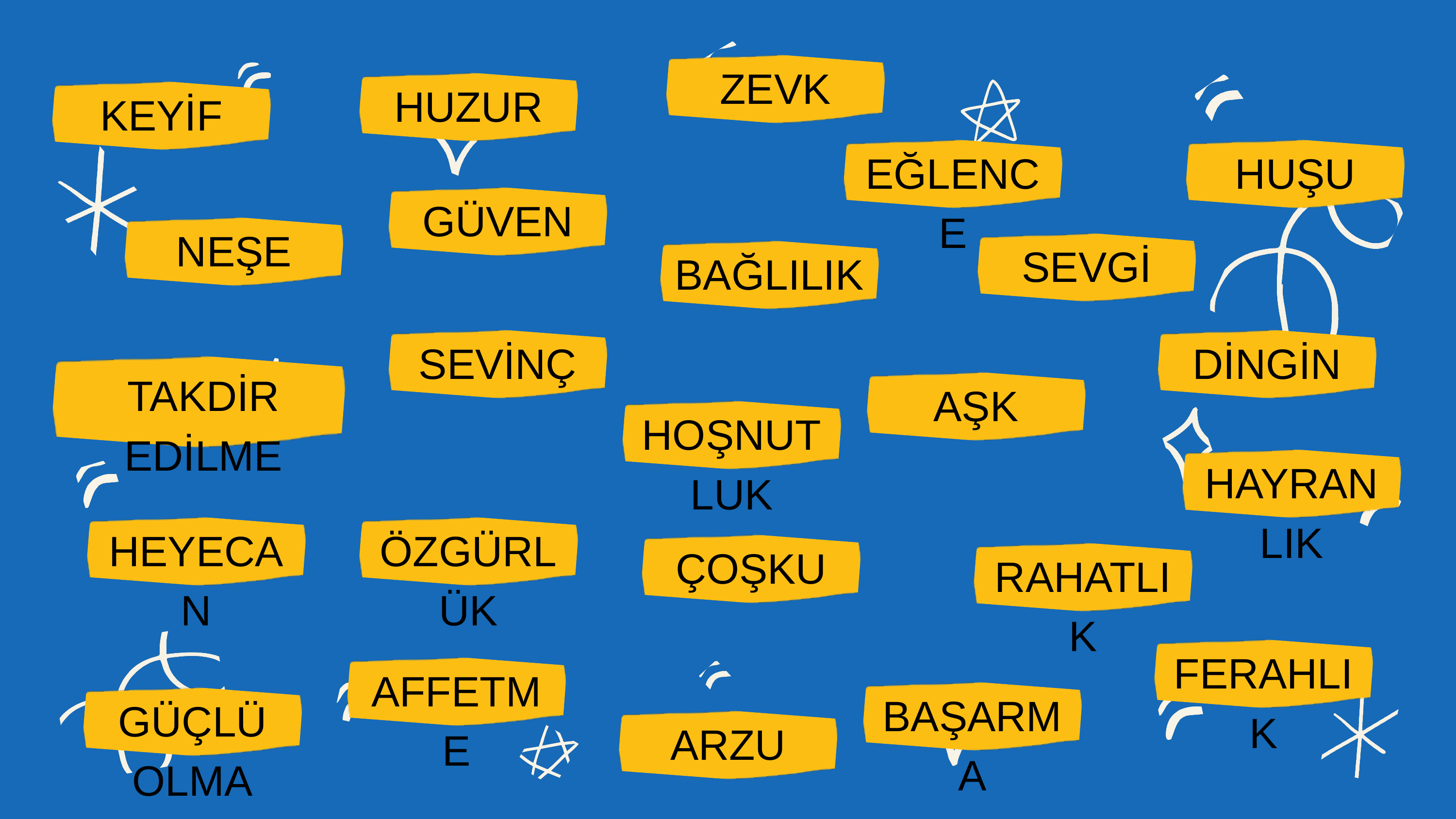

ZEVK

HUZUR

KEYİF

EĞLENCE

HUŞU

GÜVEN

NEŞE

SEVGİ

BAĞLILIK

SEVİNÇ

DİNGİN

TAKDİR EDİLME
AŞK

HOŞNUTLUK

HAYRANLIK

HEYECAN

ÖZGÜRLÜK

ÇOŞKU

RAHATLIK

FERAHLIK

AFFETME

BAŞARMA

GÜÇLÜ OLMA

ARZU